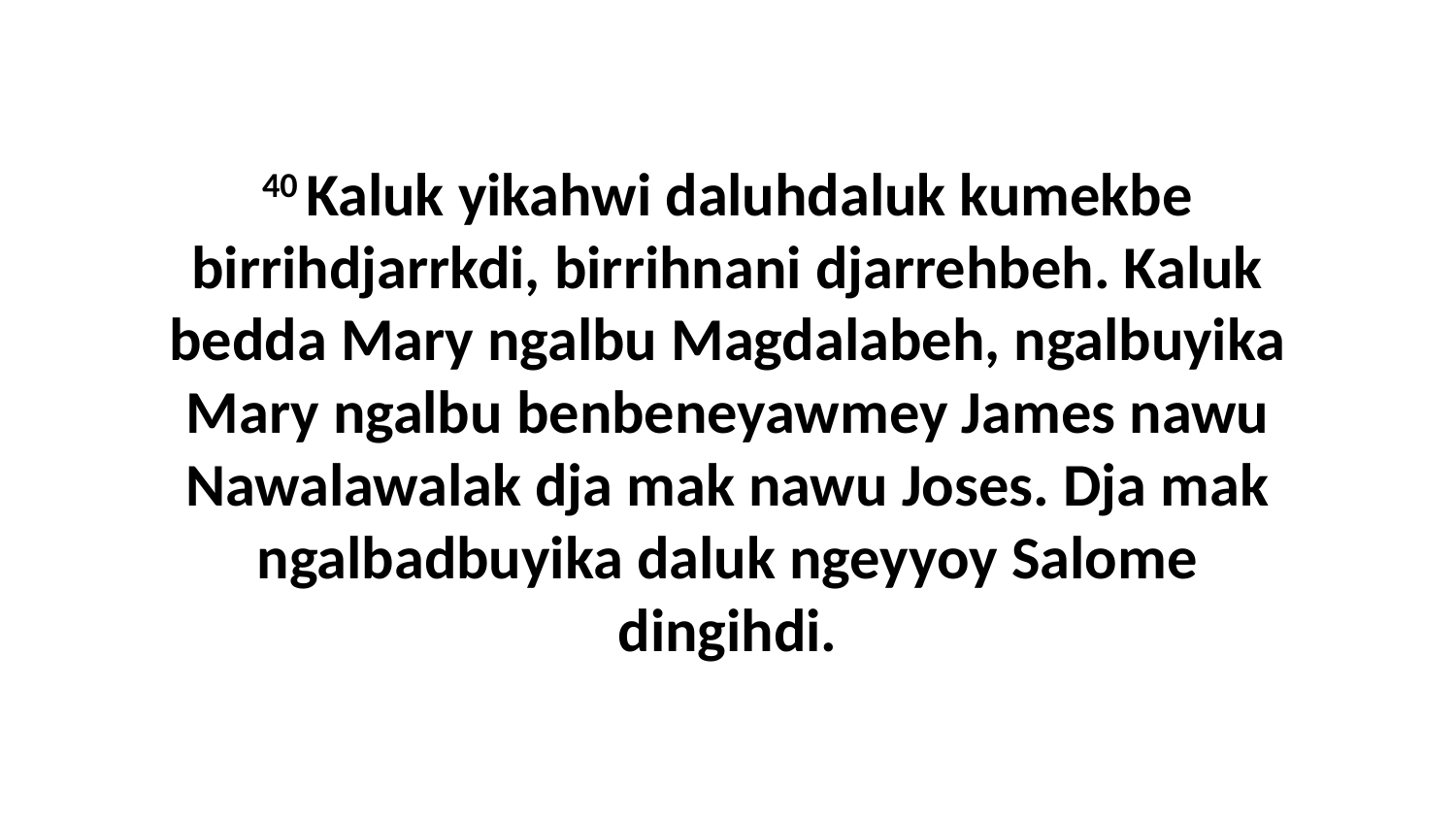

40 Kaluk yikahwi daluhdaluk kumekbe birrihdjarrkdi, birrihnani djarrehbeh. Kaluk bedda Mary ngalbu Magdalabeh, ngalbuyika Mary ngalbu benbeneyawmey James nawu Nawalawalak dja mak nawu Joses. Dja mak ngalbadbuyika daluk ngeyyoy Salome dingihdi.